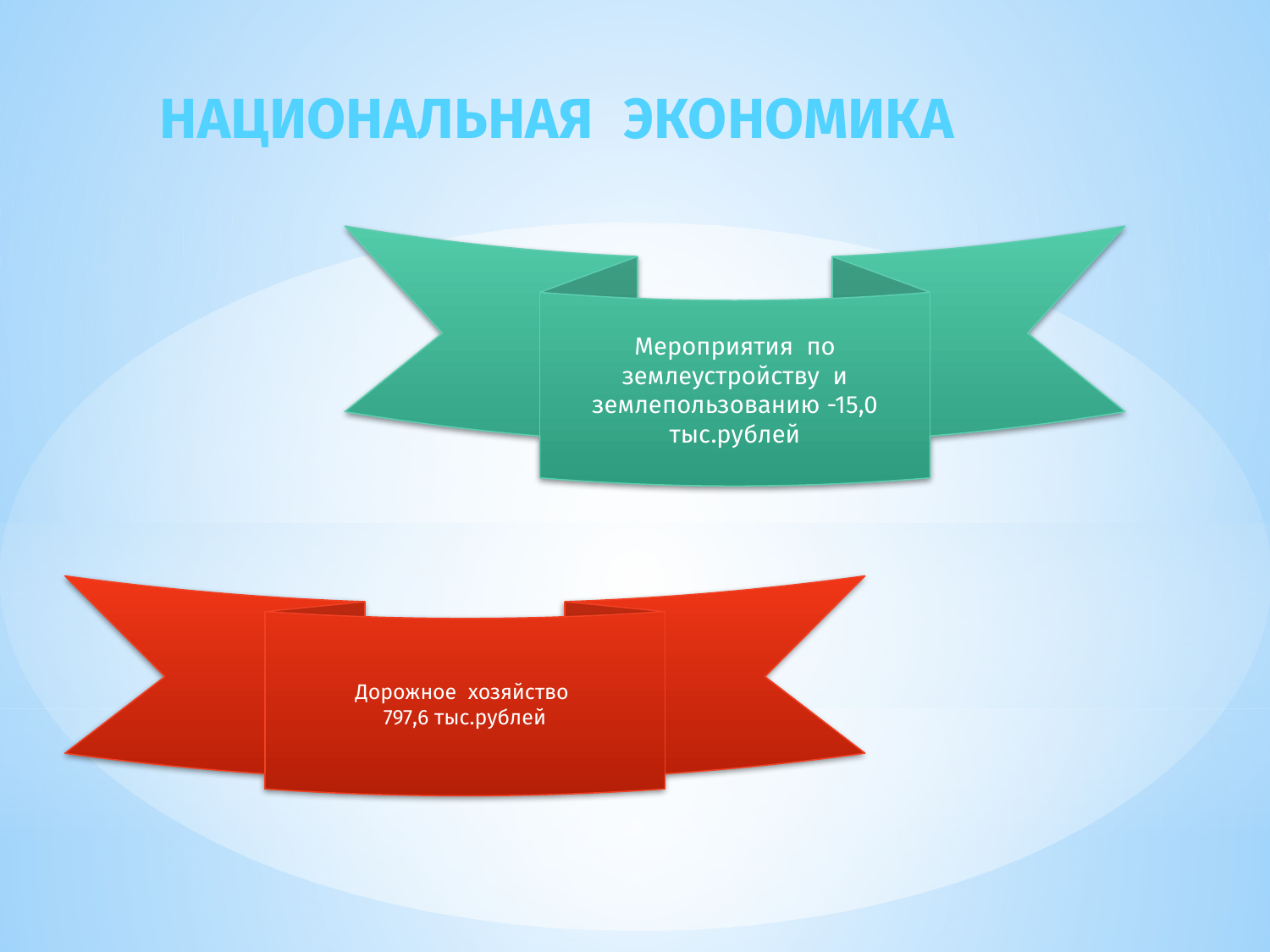

НАЦИОНАЛЬНАЯ  ЭКОНОМИКА
Мероприятия  по землеустройству  и землепользованию -15,0 тыс.рублей
Дорожное  хозяйство
797,6 тыс.рублей